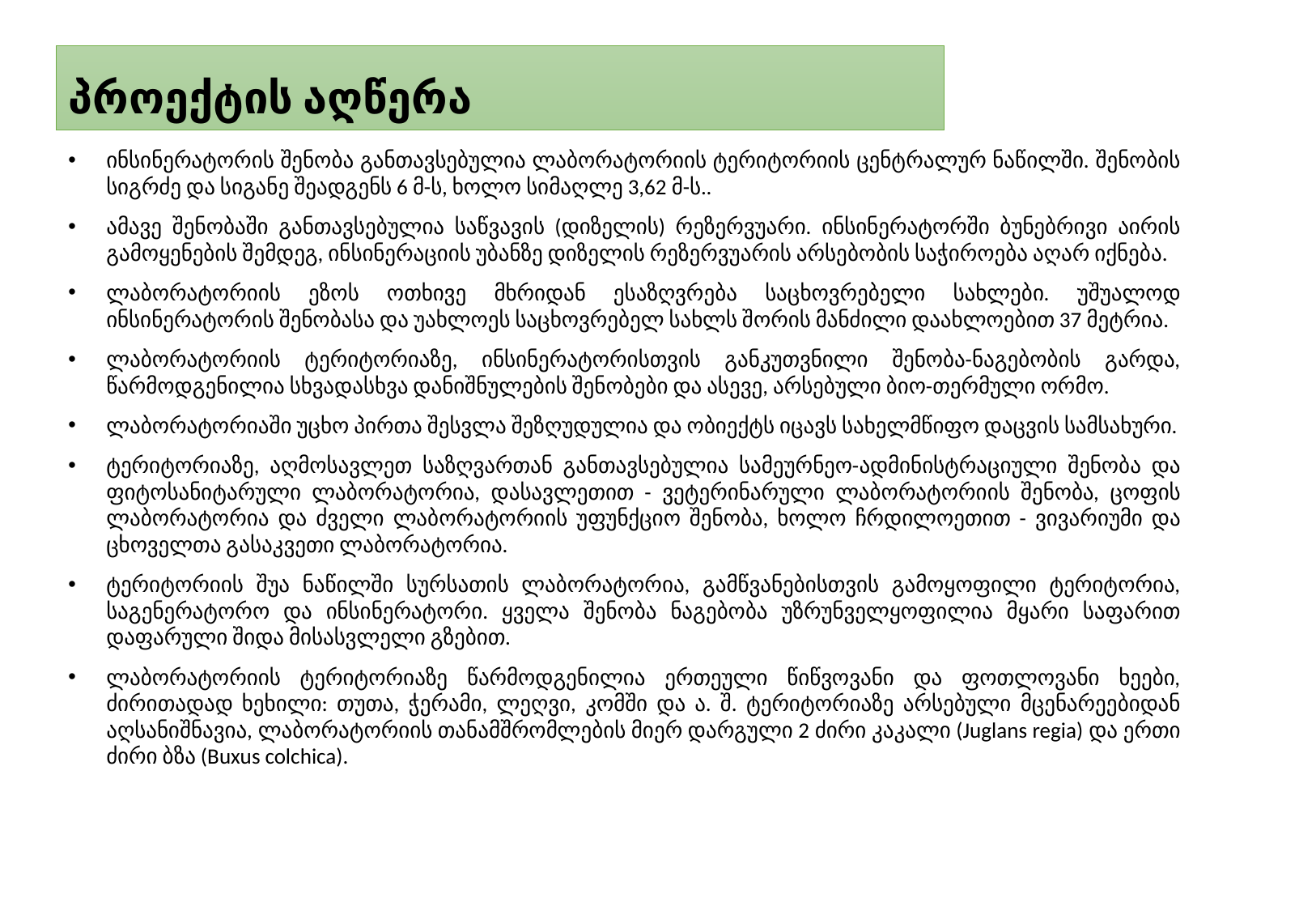

# პროექტის აღწერა
ინსინერატორის შენობა განთავსებულია ლაბორატორიის ტერიტორიის ცენტრალურ ნაწილში. შენობის სიგრძე და სიგანე შეადგენს 6 მ-ს, ხოლო სიმაღლე 3,62 მ-ს..
ამავე შენობაში განთავსებულია საწვავის (დიზელის) რეზერვუარი. ინსინერატორში ბუნებრივი აირის გამოყენების შემდეგ, ინსინერაციის უბანზე დიზელის რეზერვუარის არსებობის საჭიროება აღარ იქნება.
ლაბორატორიის ეზოს ოთხივე მხრიდან ესაზღვრება საცხოვრებელი სახლები. უშუალოდ ინსინერატორის შენობასა და უახლოეს საცხოვრებელ სახლს შორის მანძილი დაახლოებით 37 მეტრია.
ლაბორატორიის ტერიტორიაზე, ინსინერატორისთვის განკუთვნილი შენობა-ნაგებობის გარდა, წარმოდგენილია სხვადასხვა დანიშნულების შენობები და ასევე, არსებული ბიო-თერმული ორმო.
ლაბორატორიაში უცხო პირთა შესვლა შეზღუდულია და ობიექტს იცავს სახელმწიფო დაცვის სამსახური.
ტერიტორიაზე, აღმოსავლეთ საზღვართან განთავსებულია სამეურნეო-ადმინისტრაციული შენობა და ფიტოსანიტარული ლაბორატორია, დასავლეთით - ვეტერინარული ლაბორატორიის შენობა, ცოფის ლაბორატორია და ძველი ლაბორატორიის უფუნქციო შენობა, ხოლო ჩრდილოეთით - ვივარიუმი და ცხოველთა გასაკვეთი ლაბორატორია.
ტერიტორიის შუა ნაწილში სურსათის ლაბორატორია, გამწვანებისთვის გამოყოფილი ტერიტორია, საგენერატორო და ინსინერატორი. ყველა შენობა ნაგებობა უზრუნველყოფილია მყარი საფარით დაფარული შიდა მისასვლელი გზებით.
ლაბორატორიის ტერიტორიაზე წარმოდგენილია ერთეული წიწვოვანი და ფოთლოვანი ხეები, ძირითადად ხეხილი: თუთა, ჭერამი, ლეღვი, კომში და ა. შ. ტერიტორიაზე არსებული მცენარეებიდან აღსანიშნავია, ლაბორატორიის თანამშრომლების მიერ დარგული 2 ძირი კაკალი (Juglans regia) და ერთი ძირი ბზა (Buxus colchica).